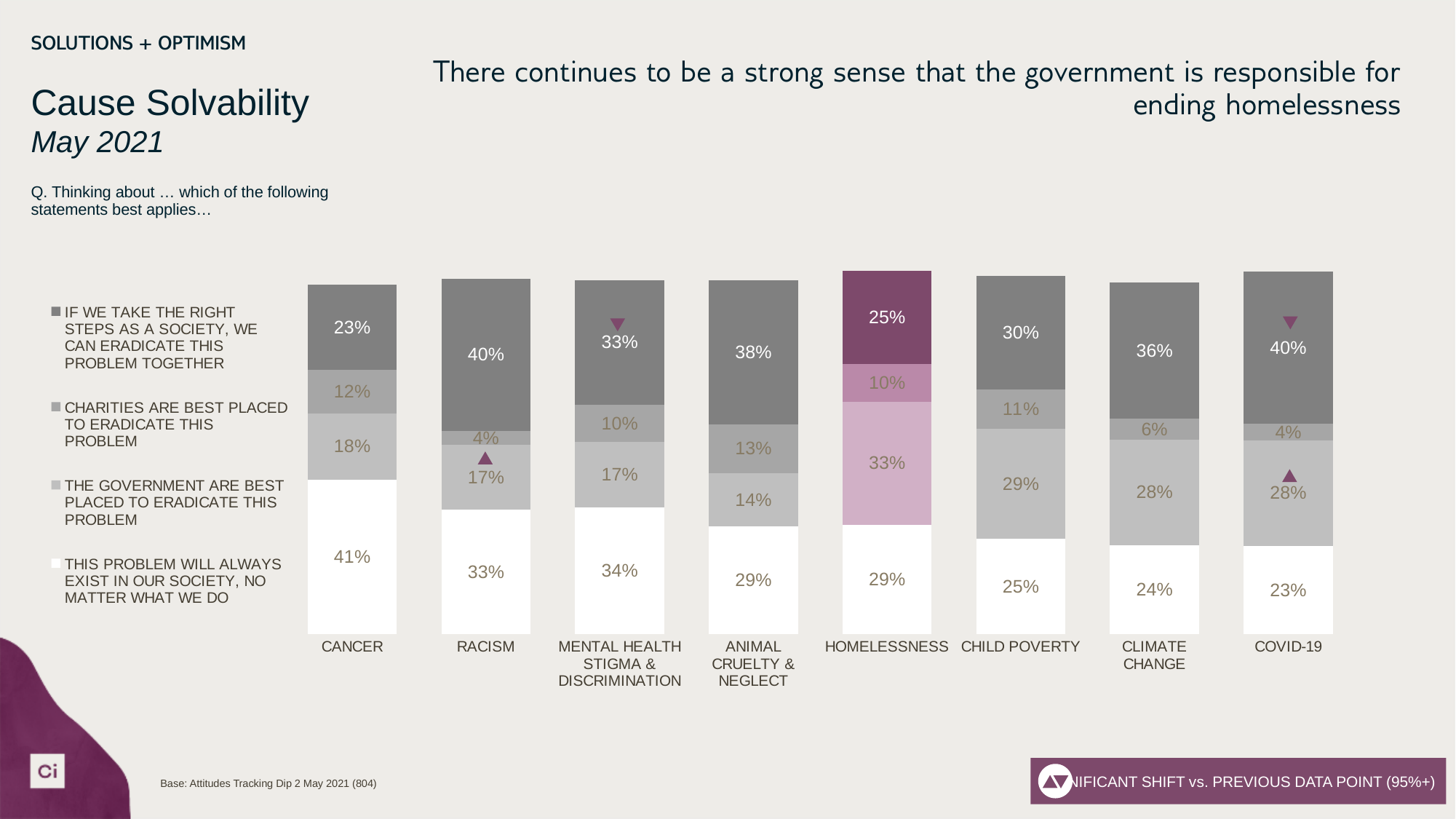

# SOLUTIONS + OPTIMISM
There continues to be a strong sense that the government is responsible for ending homelessness
Cause Solvability
May 2021
Q. Thinking about … which of the following statements best applies…

### Chart

| Category | THIS PROBLEM WILL ALWAYS EXIST IN OUR SOCIETY, NO MATTER WHAT WE DO | THE GOVERNMENT ARE BEST PLACED TO ERADICATE THIS PROBLEM | CHARITIES ARE BEST PLACED TO ERADICATE THIS PROBLEM | IF WE TAKE THE RIGHT STEPS AS A SOCIETY, WE CAN ERADICATE THIS PROBLEM TOGETHER |
|---|---|---|---|---|
| CANCER | 0.410716986181377 | 0.176521952251621 | 0.115493864139389 | 0.225923337960474 |
| RACISM | 0.330614248409475 | 0.172010742543974 | 0.0376370071517209 | 0.404936164714172 |
| MENTAL HEALTH STIGMA & DISCRIMINATION | 0.336481910196855 | 0.174024561454387 | 0.0989820055420277 | 0.331550327374373 |
| ANIMAL CRUELTY & NEGLECT | 0.287016276462021 | 0.140515161675798 | 0.130308659502384 | 0.382938407111249 |
| HOMELESSNESS | 0.290951557792142 | 0.326645552270022 | 0.09951706798896 | 0.248439107632941 |
| CHILD POVERTY | 0.253645033807455 | 0.292297693948902 | 0.105308664458853 | 0.300154805113251 |
| CLIMATE CHANGE | 0.235776293652642 | 0.281410467476293 | 0.0554096165611555 | 0.362026574779267 |
| COVID-19 | 0.234177260915371 | 0.281420798200264 | 0.0433717992542076 | 0.404280359948557 |

SIGNIFICANT SHIFT vs. PREVIOUS DATA POINT (95%+)
49

49
Base: Attitudes Tracking Dip 2 May 2021 (804)